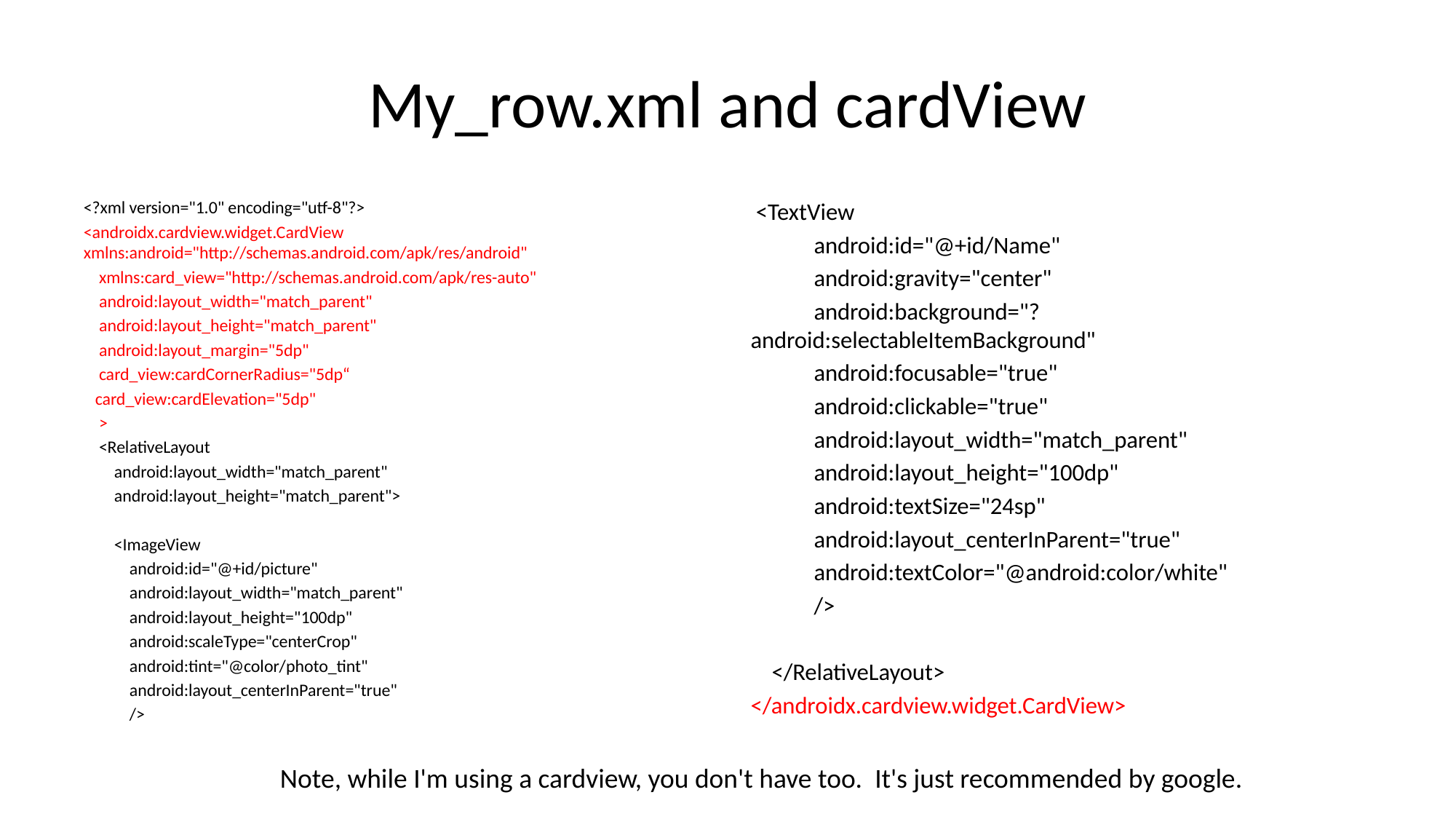

# My_row.xml and cardView
<?xml version="1.0" encoding="utf-8"?>
<androidx.cardview.widget.CardView xmlns:android="http://schemas.android.com/apk/res/android"
    xmlns:card_view="http://schemas.android.com/apk/res-auto"
    android:layout_width="match_parent"
    android:layout_height="match_parent"
    android:layout_margin="5dp"
    card_view:cardCornerRadius="5dp“
   card_view:cardElevation="5dp"
    >
    <RelativeLayout
        android:layout_width="match_parent"
        android:layout_height="match_parent">

        <ImageView
            android:id="@+id/picture"
            android:layout_width="match_parent"
            android:layout_height="100dp"
            android:scaleType="centerCrop"
            android:tint="@color/photo_tint"
            android:layout_centerInParent="true"
            />

 <TextView
            android:id="@+id/Name"
            android:gravity="center"
            android:background="?android:selectableItemBackground"
            android:focusable="true"
            android:clickable="true"
            android:layout_width="match_parent"
            android:layout_height="100dp"
            android:textSize="24sp"
            android:layout_centerInParent="true"
            android:textColor="@android:color/white"
            />

    </RelativeLayout>
</androidx.cardview.widget.CardView>
Note, while I'm using a cardview, you don't have too.  It's just recommended by google.